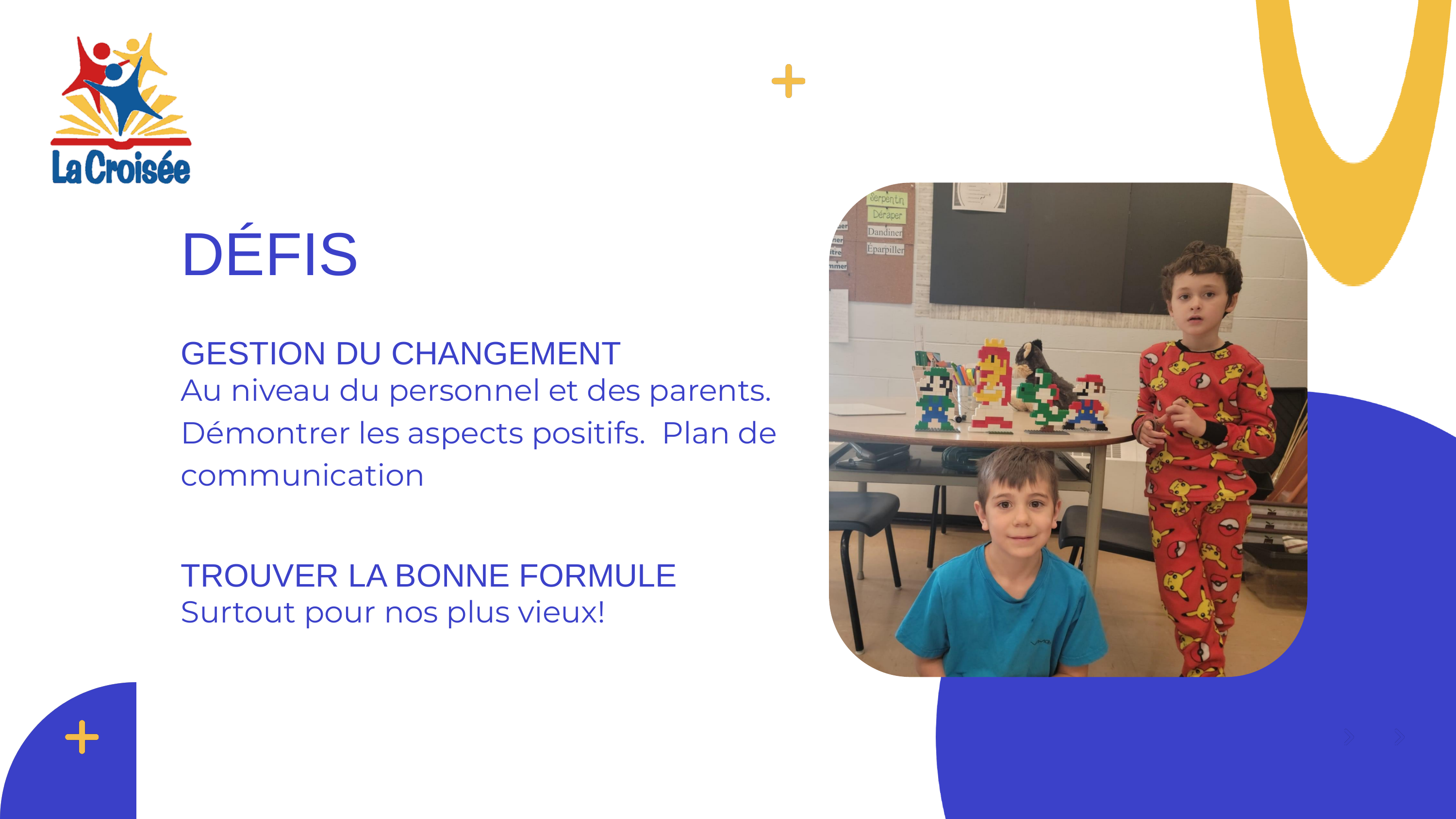

DÉFIS
GESTION DU CHANGEMENT
Au niveau du personnel et des parents.  Démontrer les aspects positifs.  Plan de communication

TROUVER LA BONNE FORMULE
Surtout pour nos plus vieux!